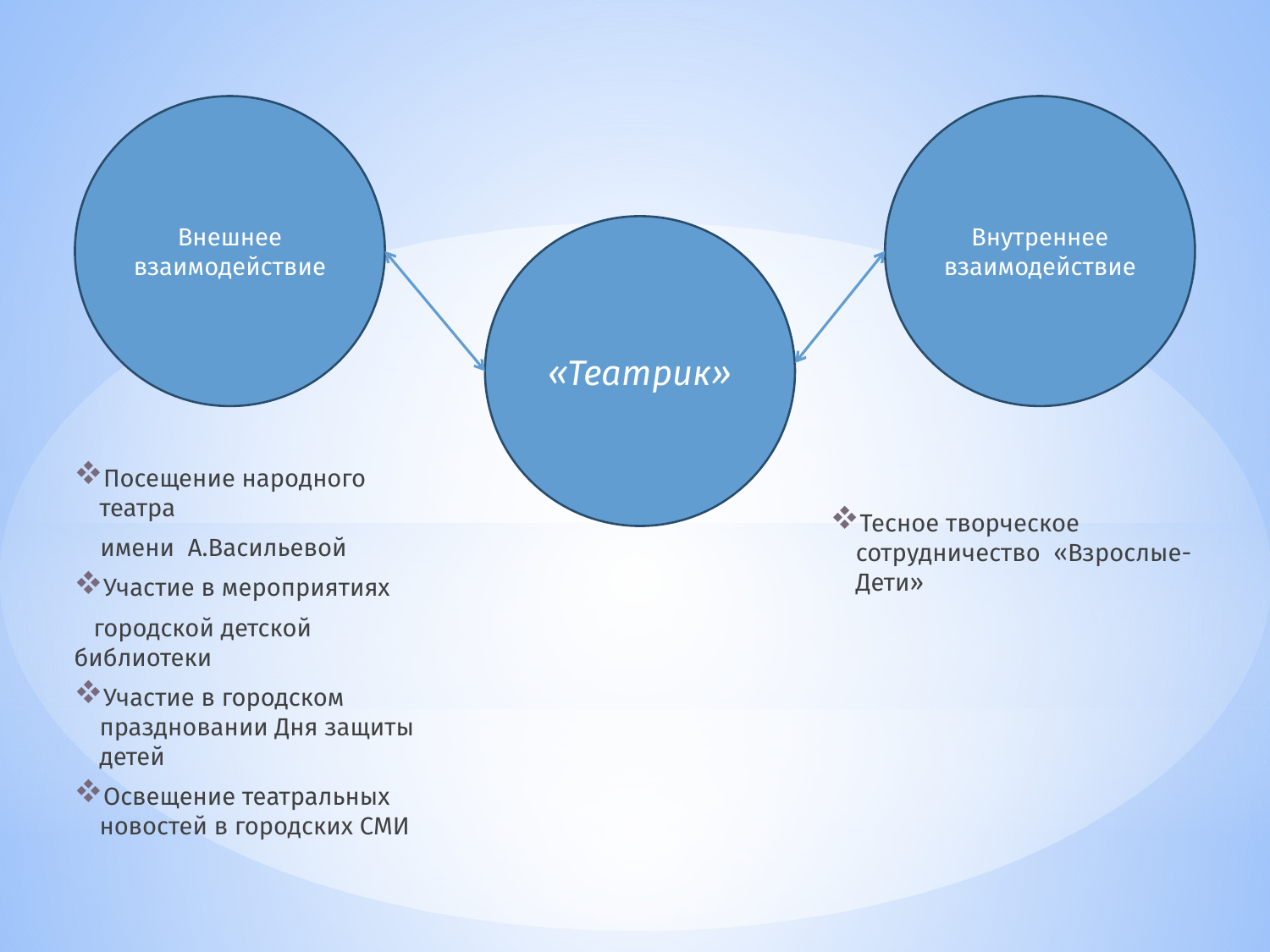

Внешнее взаимодействие
Внутреннее взаимодействие

Посещение народного театра
    имени  А.Васильевой
Участие в мероприятиях
   городской детской             библиотеки
Участие в городском праздновании Дня защиты детей
Освещение театральных новостей в городских СМИ

Тесное творческое сотрудничество  «Взрослые-Дети»

«Театрик»